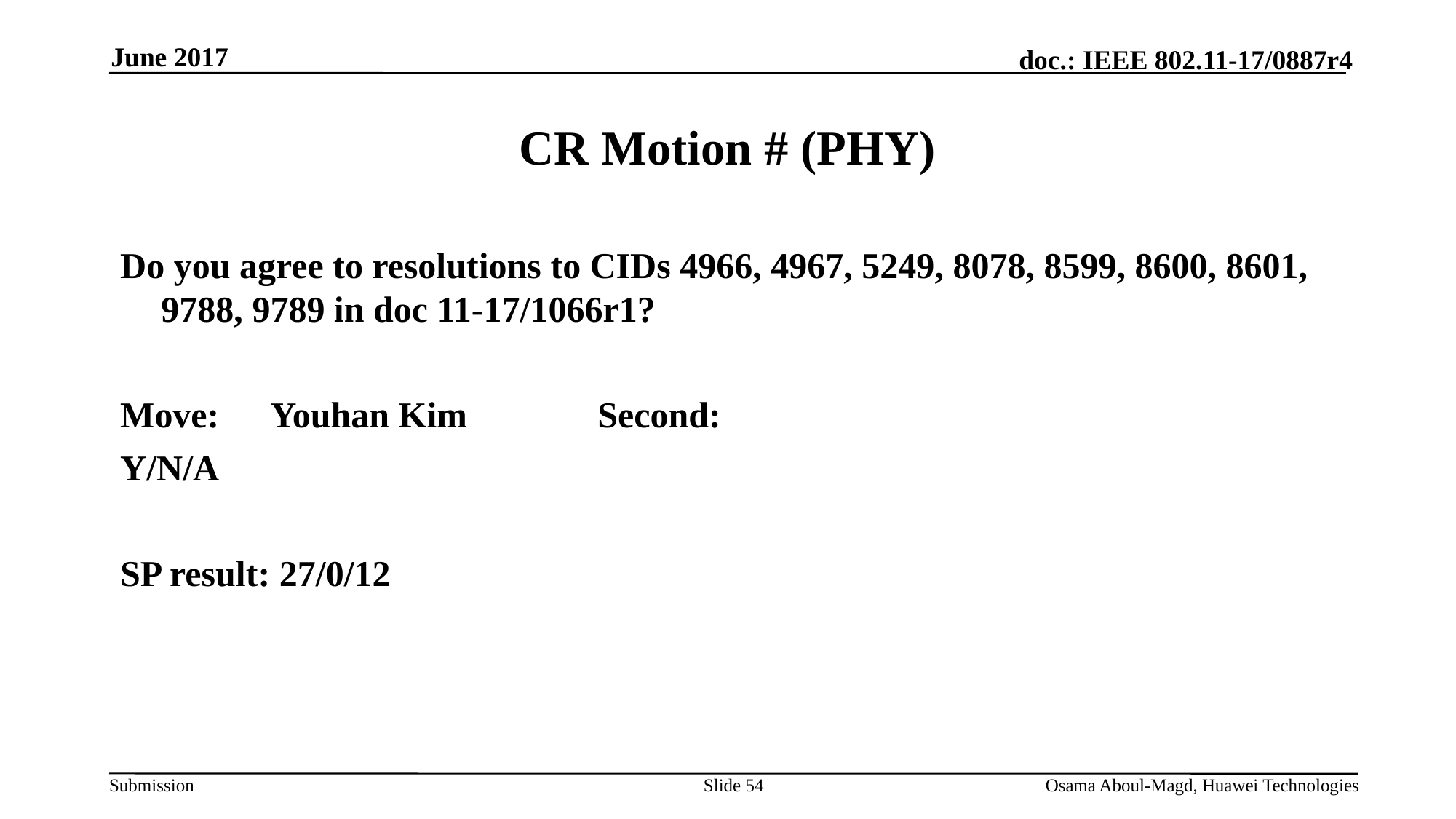

June 2017
# CR Motion # (PHY)
Do you agree to resolutions to CIDs 4966, 4967, 5249, 8078, 8599, 8600, 8601, 9788, 9789 in doc 11-17/1066r1?

Move: 	Youhan Kim		Second:
Y/N/A

SP result: 27/0/12

Slide 54
Osama Aboul-Magd, Huawei Technologies